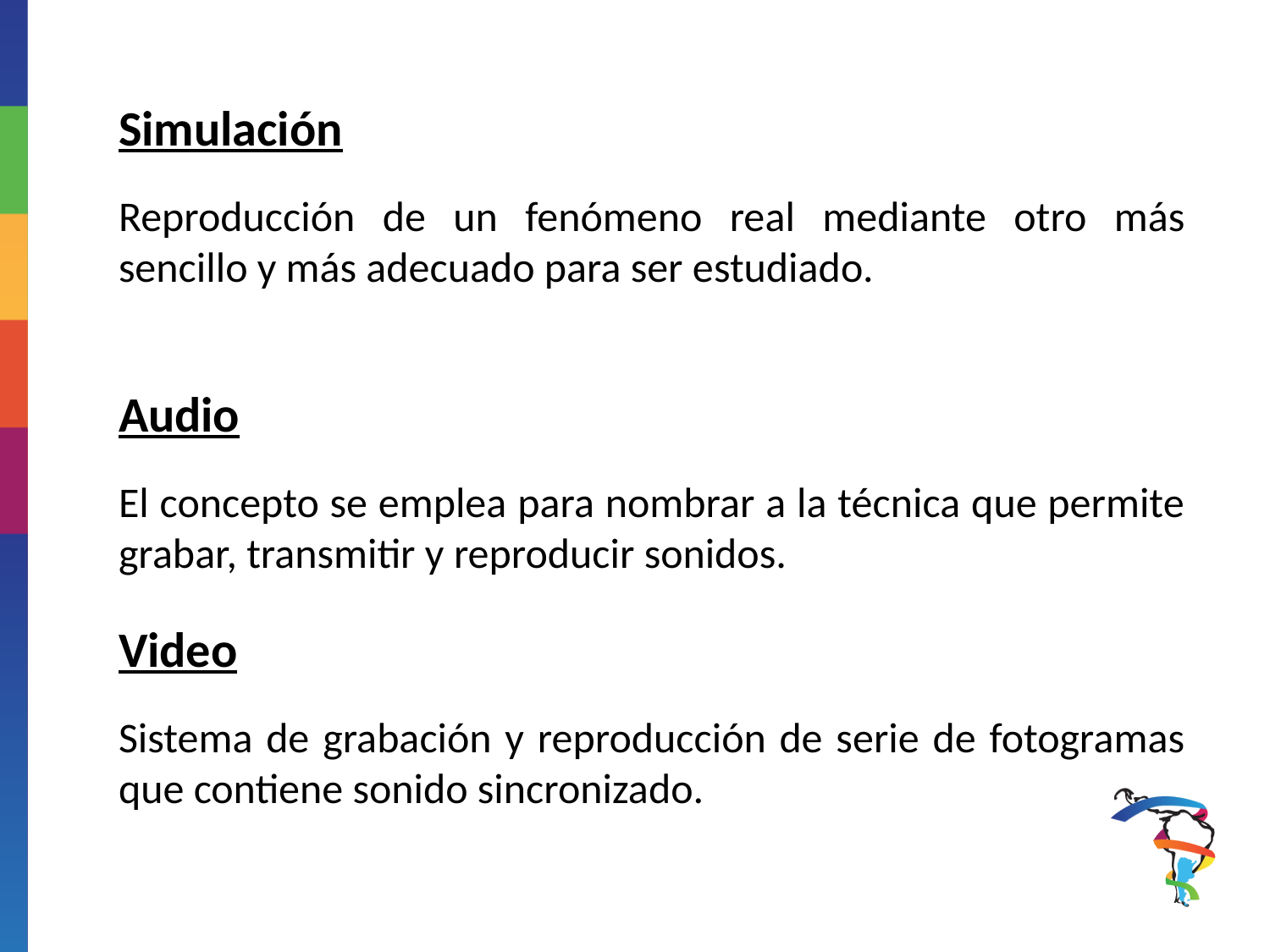

Simulación
Reproducción de un fenómeno real mediante otro más sencillo y más adecuado para ser estudiado.
Audio
El concepto se emplea para nombrar a la técnica que permite grabar, transmitir y reproducir sonidos.

Video
Sistema de grabación y reproducción de serie de fotogramas que contiene sonido sincronizado.